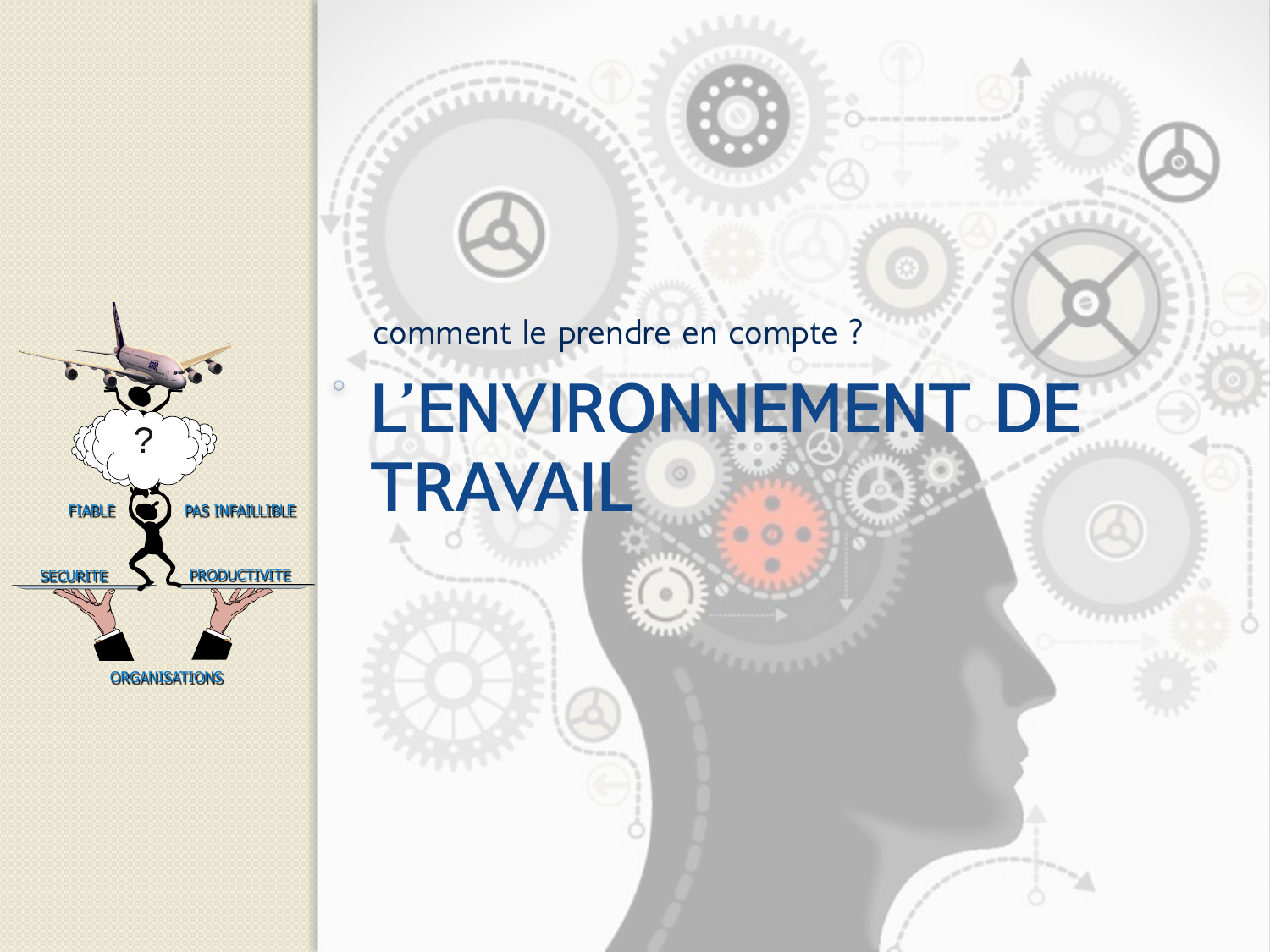

comment le prendre en compte ?
# L’environnement de travail